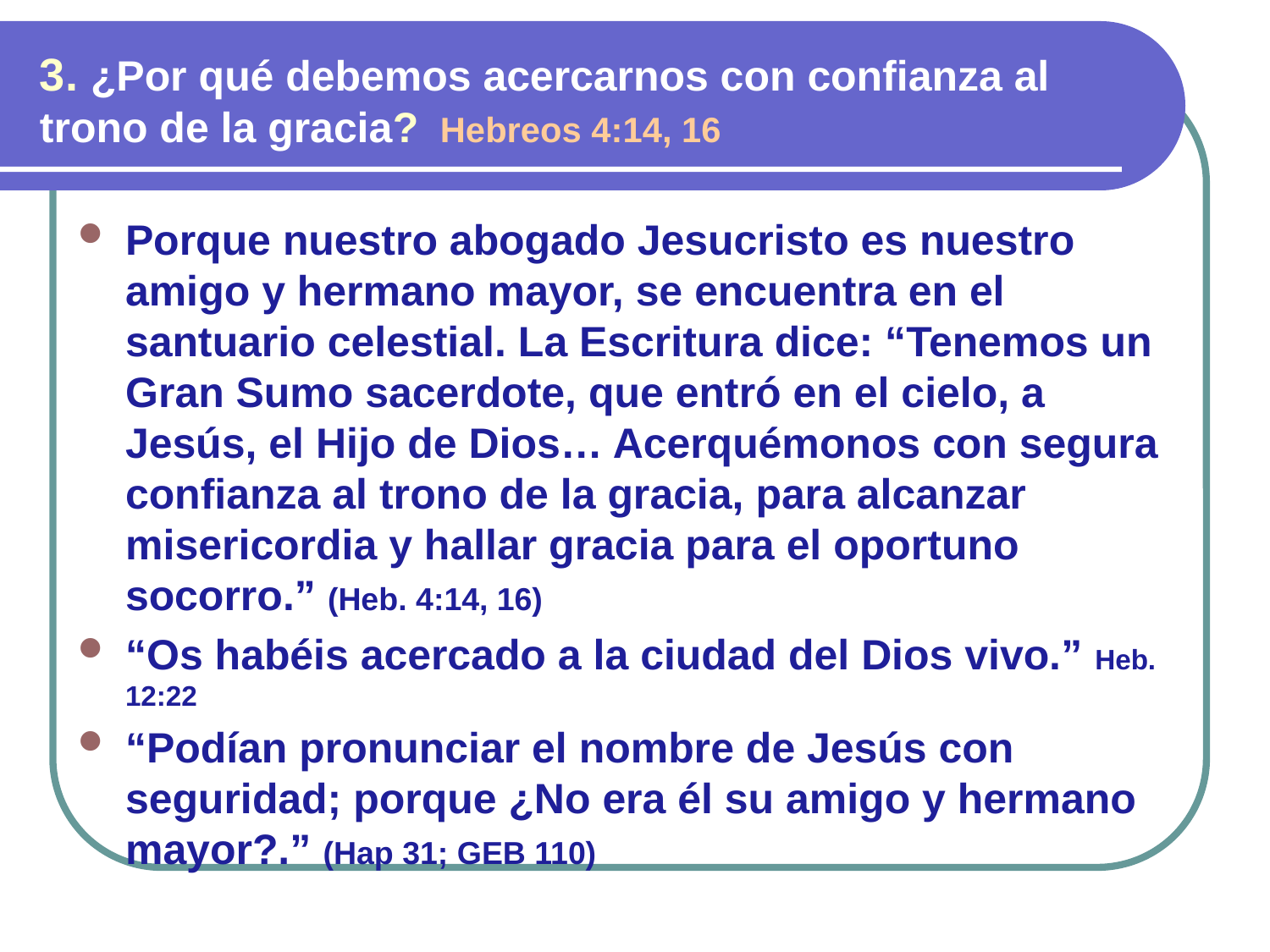

3. ¿Por qué debemos acercarnos con confianza al trono de la gracia?  Hebreos 4:14, 16
Porque nuestro abogado Jesucristo es nuestro amigo y hermano mayor, se encuentra en el santuario celestial. La Escritura dice: “Tenemos un Gran Sumo sacerdote, que entró en el cielo, a Jesús, el Hijo de Dios… Acerquémonos con segura confianza al trono de la gracia, para alcanzar misericordia y hallar gracia para el oportuno socorro.” (Heb. 4:14, 16)
“Os habéis acercado a la ciudad del Dios vivo.” Heb. 12:22
“Podían pronunciar el nombre de Jesús con seguridad; porque ¿No era él su amigo y hermano mayor?.” (Hap 31; GEB 110)